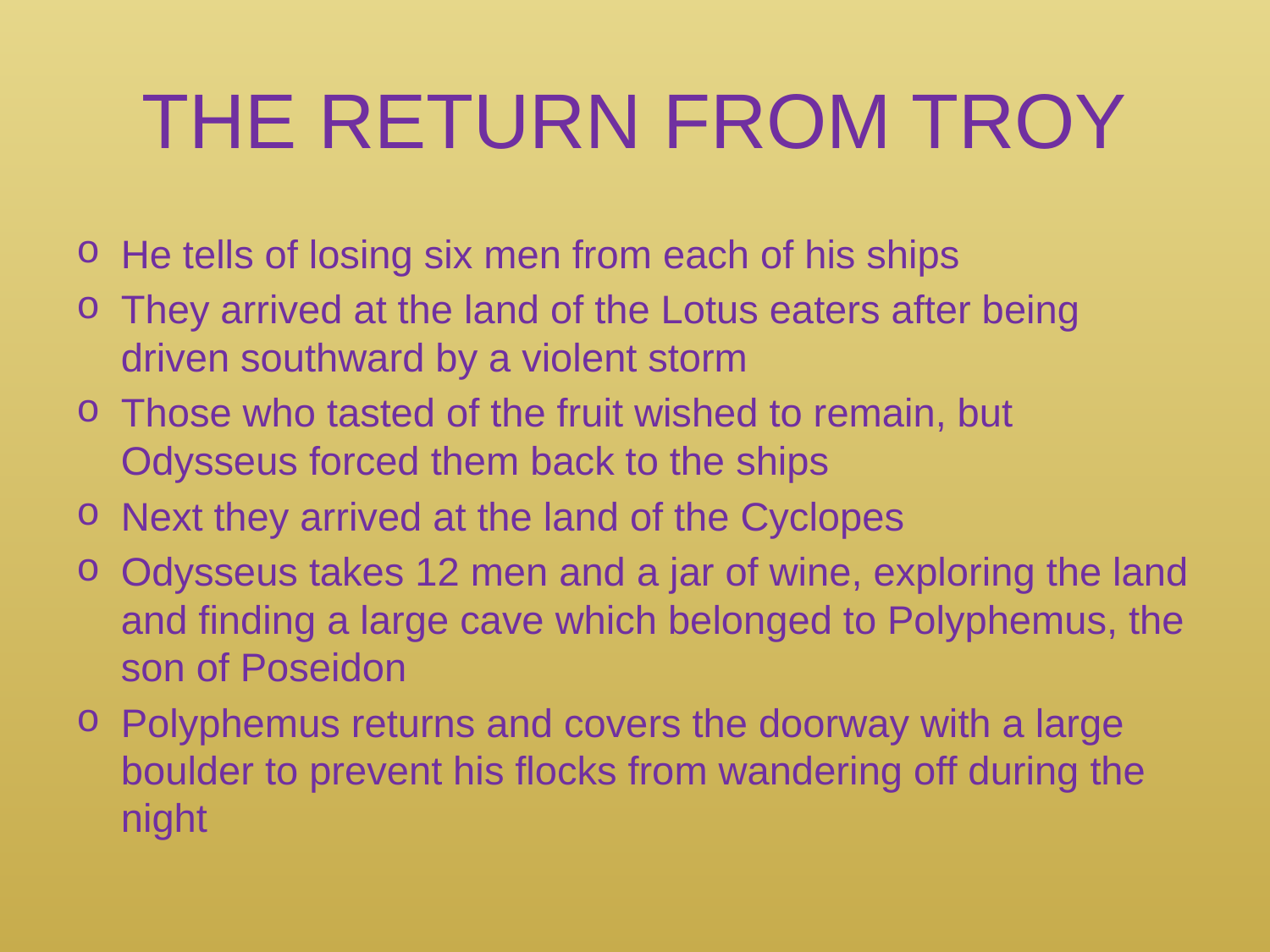

# THE RETURN FROM TROY
He tells of losing six men from each of his ships
They arrived at the land of the Lotus eaters after being driven southward by a violent storm
Those who tasted of the fruit wished to remain, but Odysseus forced them back to the ships
Next they arrived at the land of the Cyclopes
Odysseus takes 12 men and a jar of wine, exploring the land and finding a large cave which belonged to Polyphemus, the son of Poseidon
Polyphemus returns and covers the doorway with a large boulder to prevent his flocks from wandering off during the night